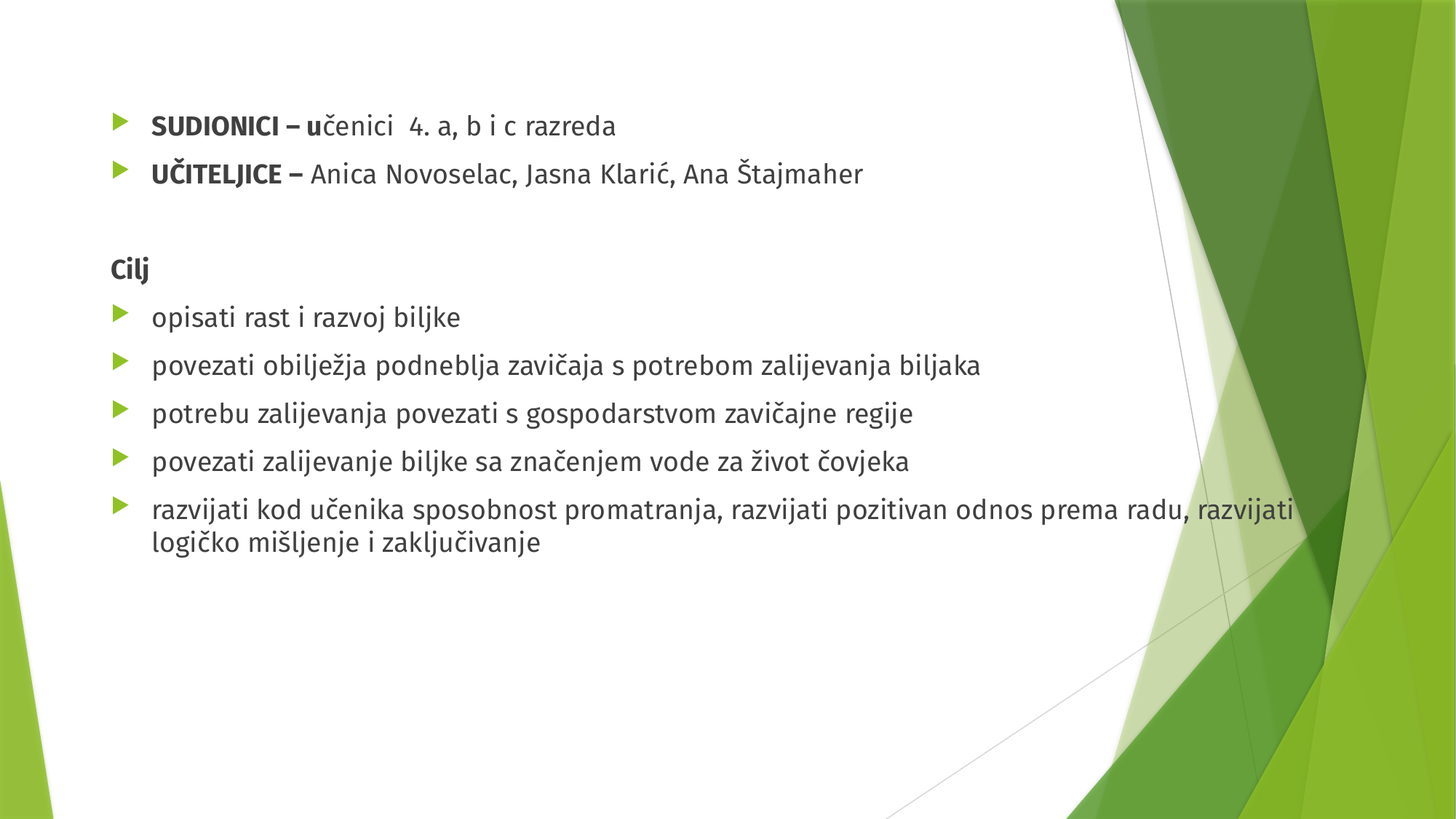

SUDIONICI – učenici  4. a, b i c razreda
UČITELJICE – Anica Novoselac, Jasna Klarić, Ana Štajmaher

Cilj
opisati rast i razvoj biljke
povezati obilježja podneblja zavičaja s potrebom zalijevanja biljaka
potrebu zalijevanja povezati s gospodarstvom zavičajne regije
povezati zalijevanje biljke sa značenjem vode za život čovjeka
razvijati kod učenika sposobnost promatranja, razvijati pozitivan odnos prema radu, razvijati logičko mišljenje i zaključivanje